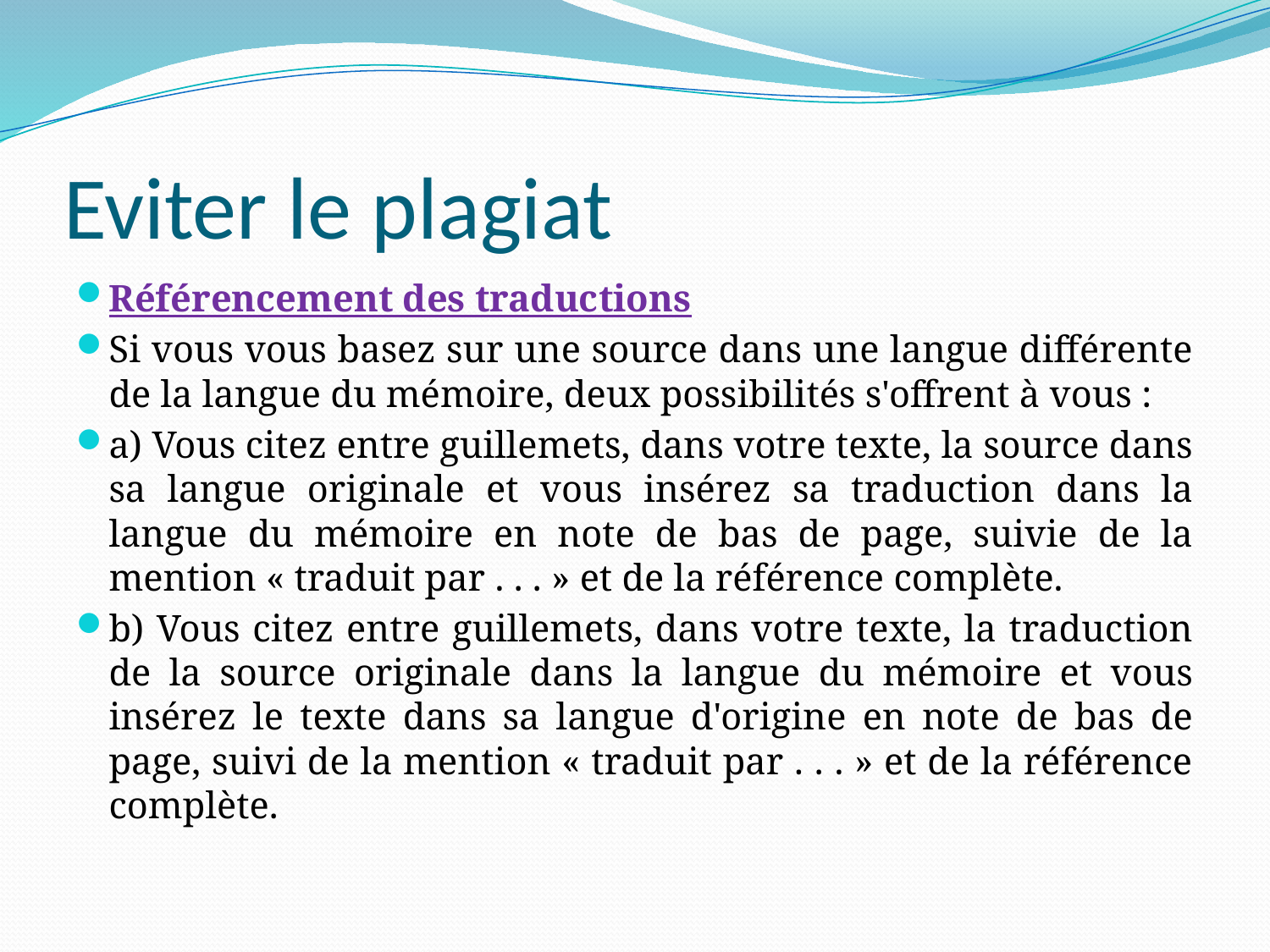

# Eviter le plagiat
Référencement des traductions
Si vous vous basez sur une source dans une langue différente de la langue du mémoire, deux possibilités s'offrent à vous :
a) Vous citez entre guillemets, dans votre texte, la source dans sa langue originale et vous insérez sa traduction dans la langue du mémoire en note de bas de page, suivie de la mention « traduit par . . . » et de la référence complète.
b) Vous citez entre guillemets, dans votre texte, la traduction de la source originale dans la langue du mémoire et vous insérez le texte dans sa langue d'origine en note de bas de page, suivi de la mention « traduit par . . . » et de la référence complète.